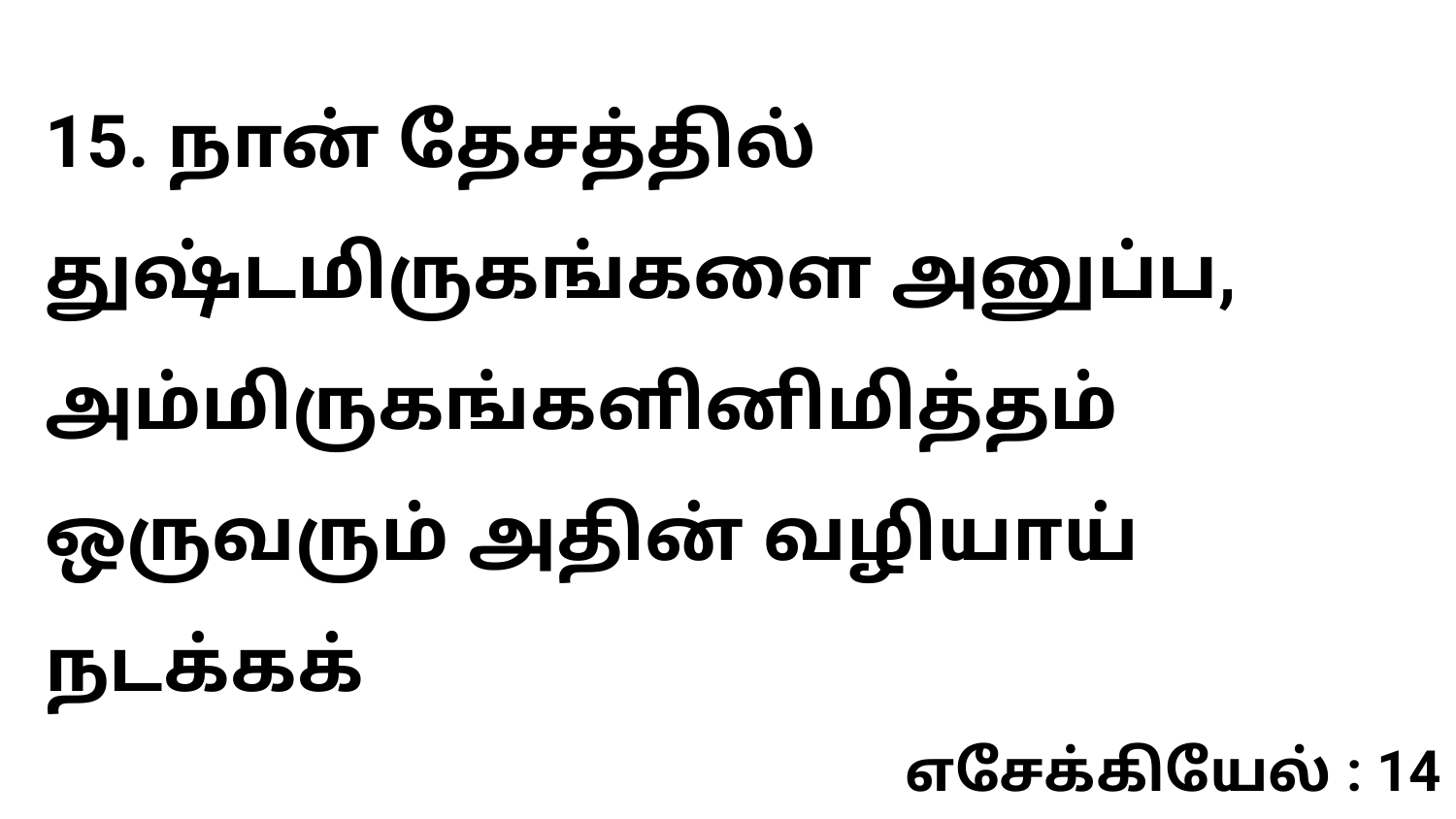

15. நான் தேசத்தில் துஷ்டமிருகங்களை அனுப்ப, அம்மிருகங்களினிமித்தம் ஒருவரும் அதின் வழியாய் நடக்கக்
எசேக்கியேல் : 14